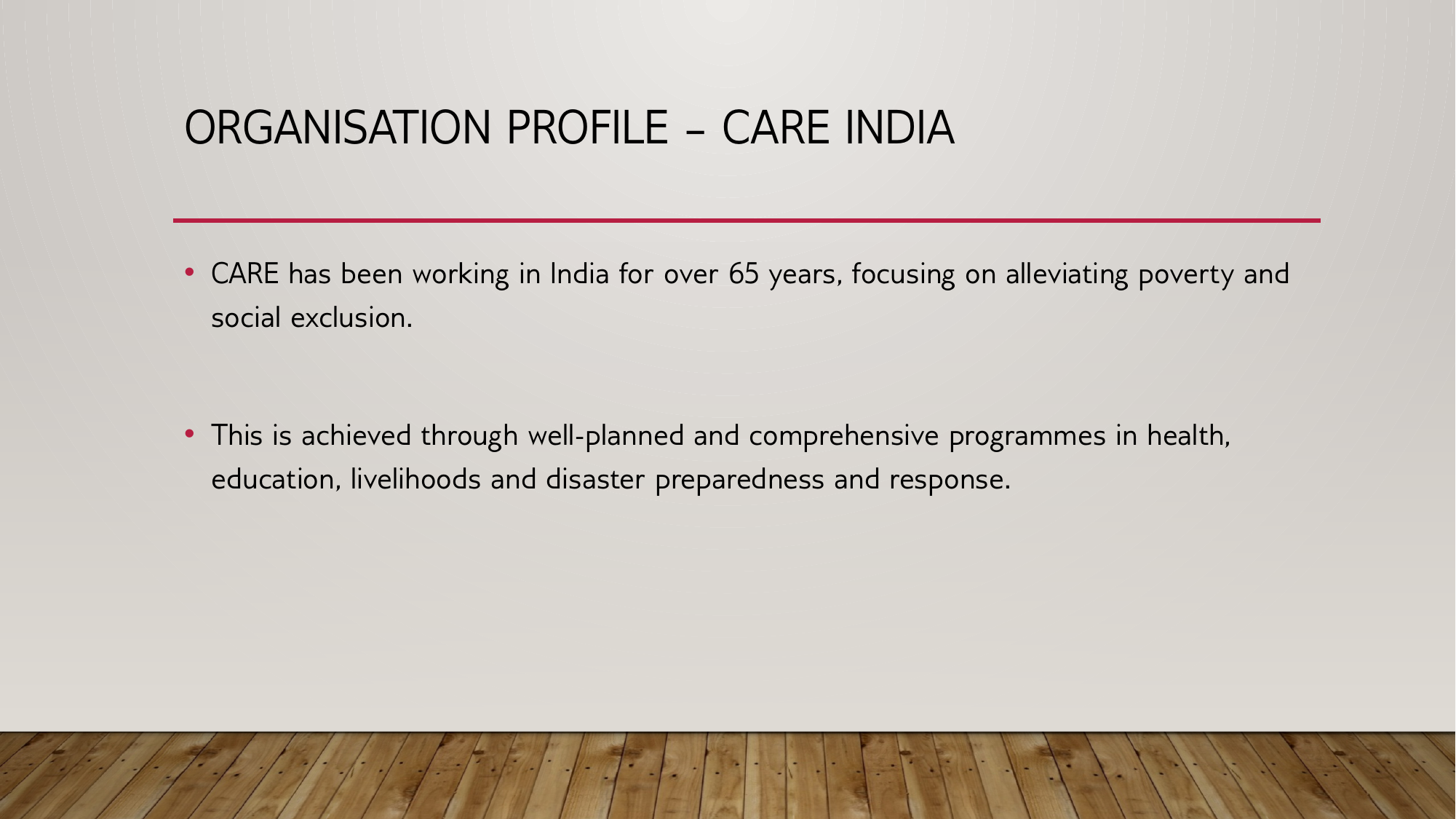

# ORGANISATION PROFILE – CARE India
CARE has been working in India for over 65 years, focusing on alleviating poverty and social exclusion.

This is achieved through well-planned and comprehensive programmes in health, education, livelihoods and disaster preparedness and response.